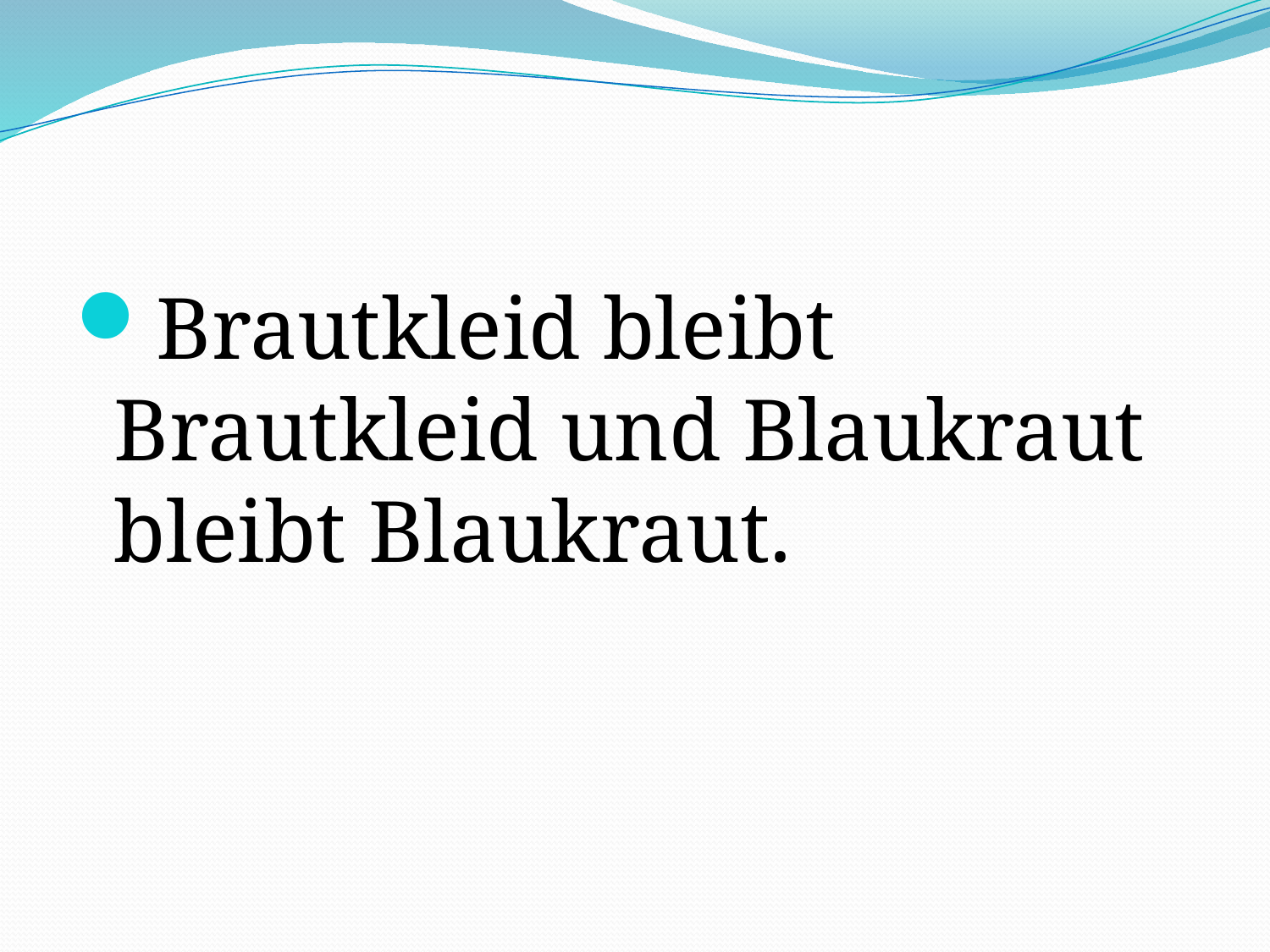

#
Brautkleid bleibt Brautkleid und Blaukraut bleibt Blaukraut.